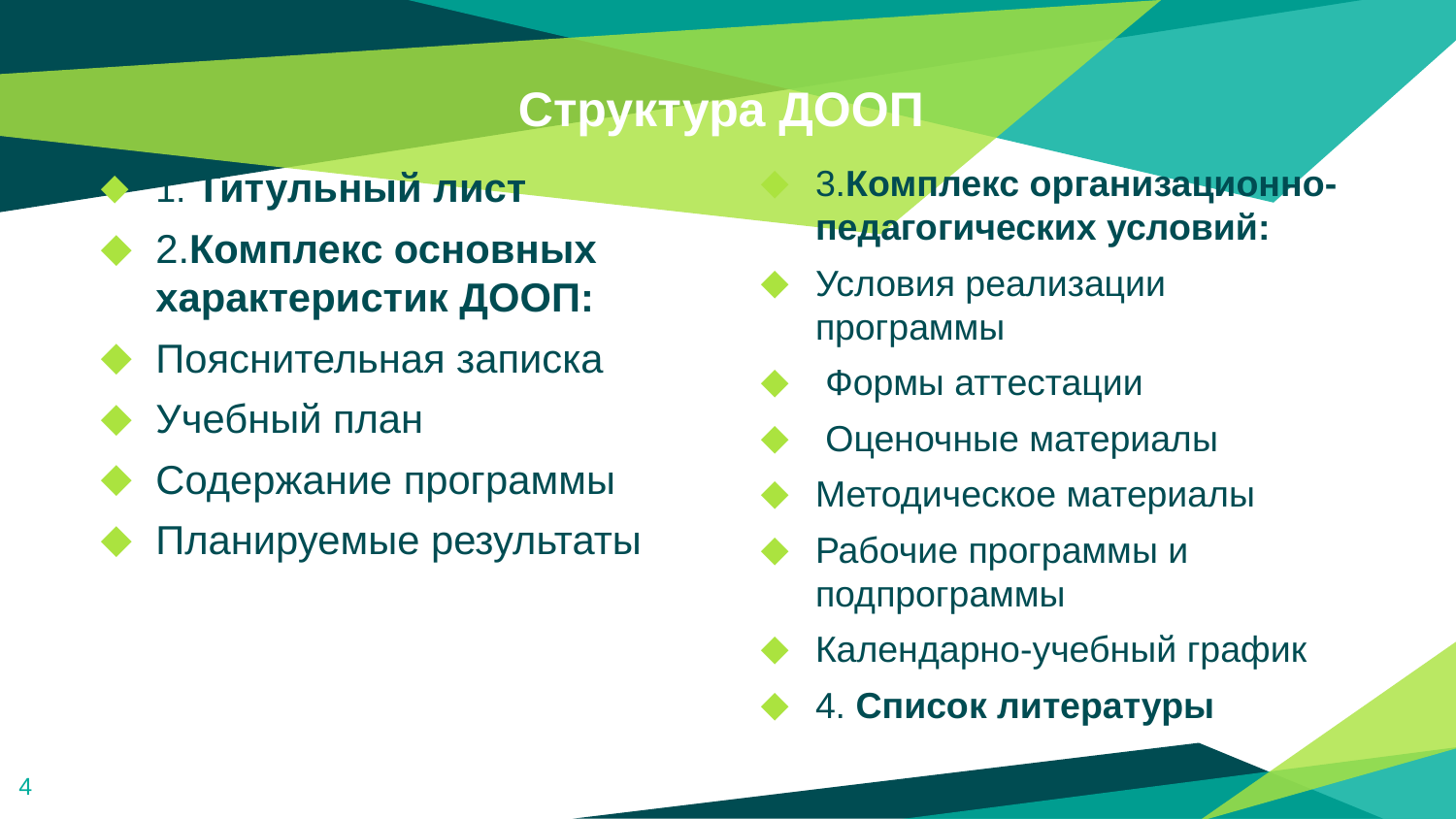

# Структура ДООП
3.Комплекс организационно-педагогических условий:
Условия реализации программы
 Формы аттестации
 Оценочные материалы
Методическое материалы
Рабочие программы и подпрограммы
Календарно-учебный график
4. Список литературы

1. Титульный лист
2.Комплекс основных характеристик ДООП:
Пояснительная записка
Учебный план
Содержание программы
Планируемые результаты
4